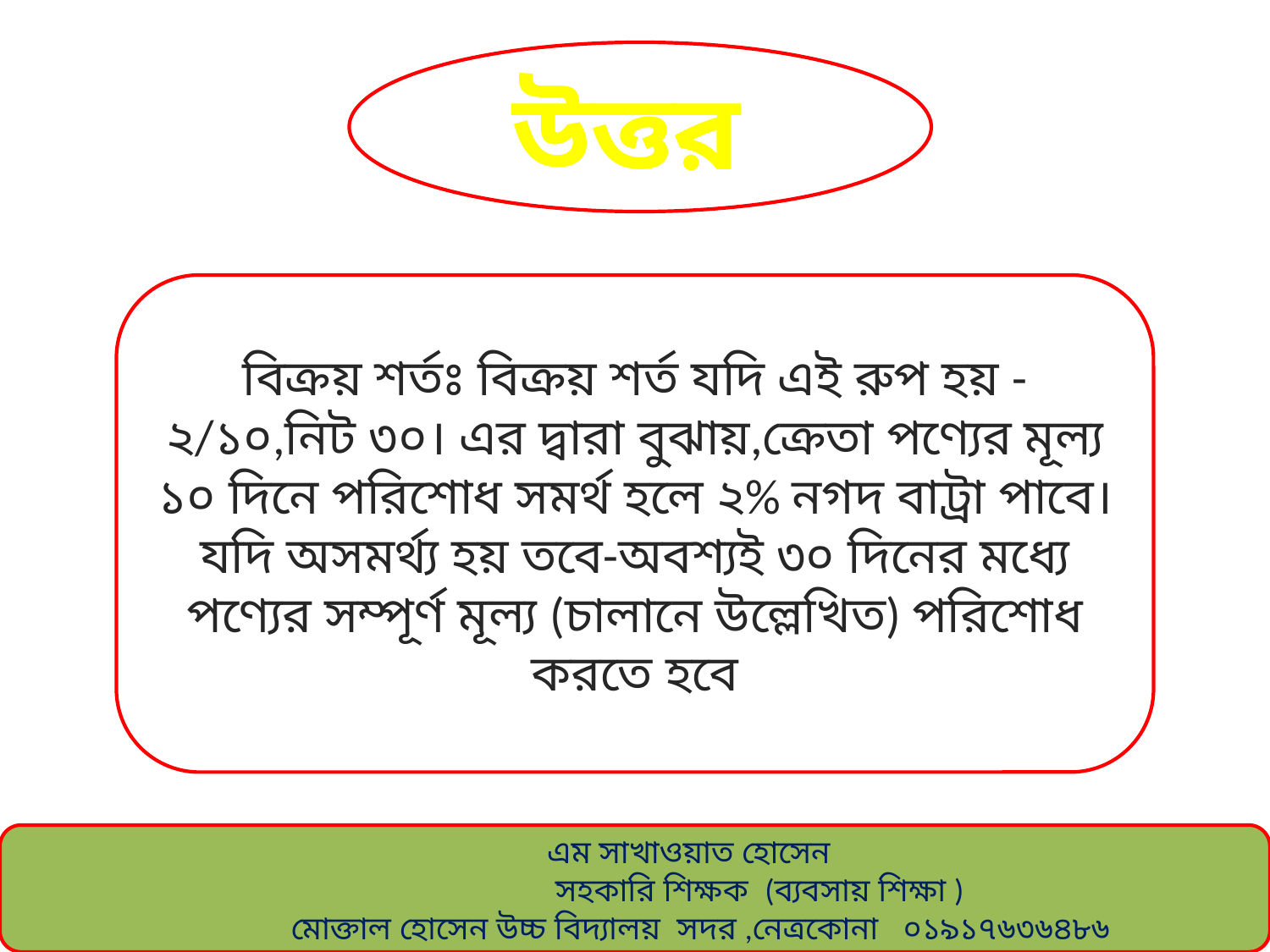

#
উত্তর

বিক্রয় শর্তঃ বিক্রয় শর্ত যদি এই রুপ হয় -২/১০,নিট ৩০। এর দ্বারা বুঝায়,ক্রেতা পণ্যের মূল্য ১০ দিনে পরিশোধ সমর্থ হলে ২% নগদ বাট্রা পাবে। যদি অসমর্থ্য হয় তবে-অবশ্যই ৩০ দিনের মধ্যে পণ্যের সম্পূর্ণ মূল্য (চালানে উল্লেখিত) পরিশোধ করতে হবে
                                                                এম সাখাওয়াত হোসেন
                                                                 সহকারি শিক্ষক  (ব্যবসায় শিক্ষা )
                                 মোক্তাল হোসেন উচ্চ বিদ্যালয়  সদর ,নেত্রকোনা   ০১৯১৭৬৩৬৪৮৬